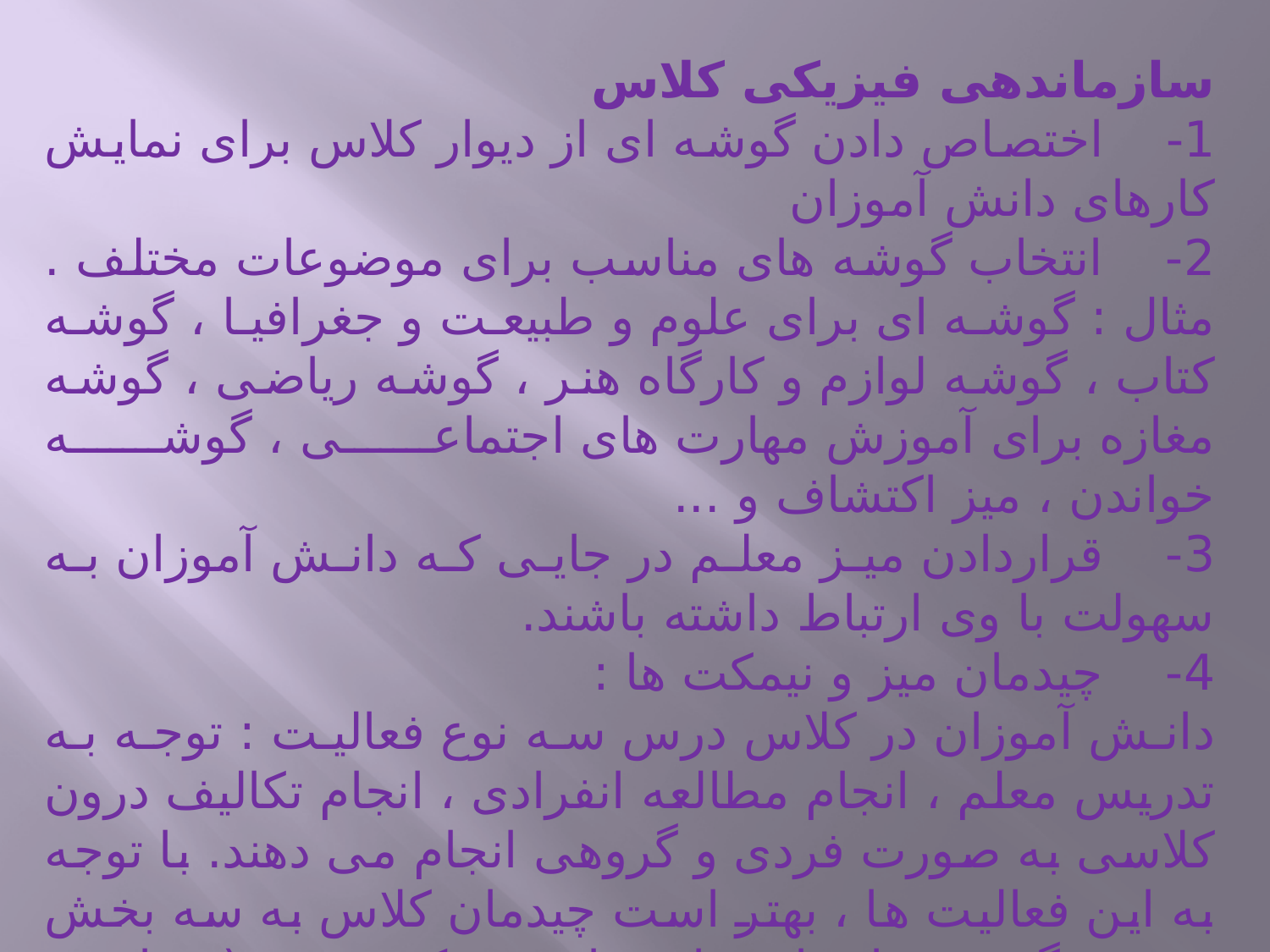

سازماندهی فیزیکی کلاس
1-    اختصاص دادن گوشه ای از دیوار کلاس برای نمایش کارهای دانش آموزان
2-    انتخاب گوشه های مناسب برای موضوعات مختلف . مثال : گوشه ای برای علوم و طبیعت و جغرافیا ، گوشه کتاب ، گوشه لوازم و کارگاه هنر ، گوشه ریاضی ، گوشه مغازه برای آموزش مهارت های اجتماعی ، گوشه خواندن ، میز اکتشاف و ...
3-    قراردادن میز معلم در جایی که دانش آموزان به سهولت با وی ارتباط داشته باشند.
4-    چیدمان میز و نیمکت ها :
دانش آموزان در کلاس درس سه نوع فعالیت : توجه به تدریس معلم ، انجام مطالعه انفرادی ، انجام تکالیف درون کلاسی به صورت فردی و گروهی انجام می دهند. با توجه به این فعالیت ها ، بهتر است چیدمان کلاس به سه بخش تقسیم گردد. قرار دادن پایه های نزدیک به هم ( چهارم و پنجم) در یک بخش از کلاس یکی دیگر از روش های چیدمان است .